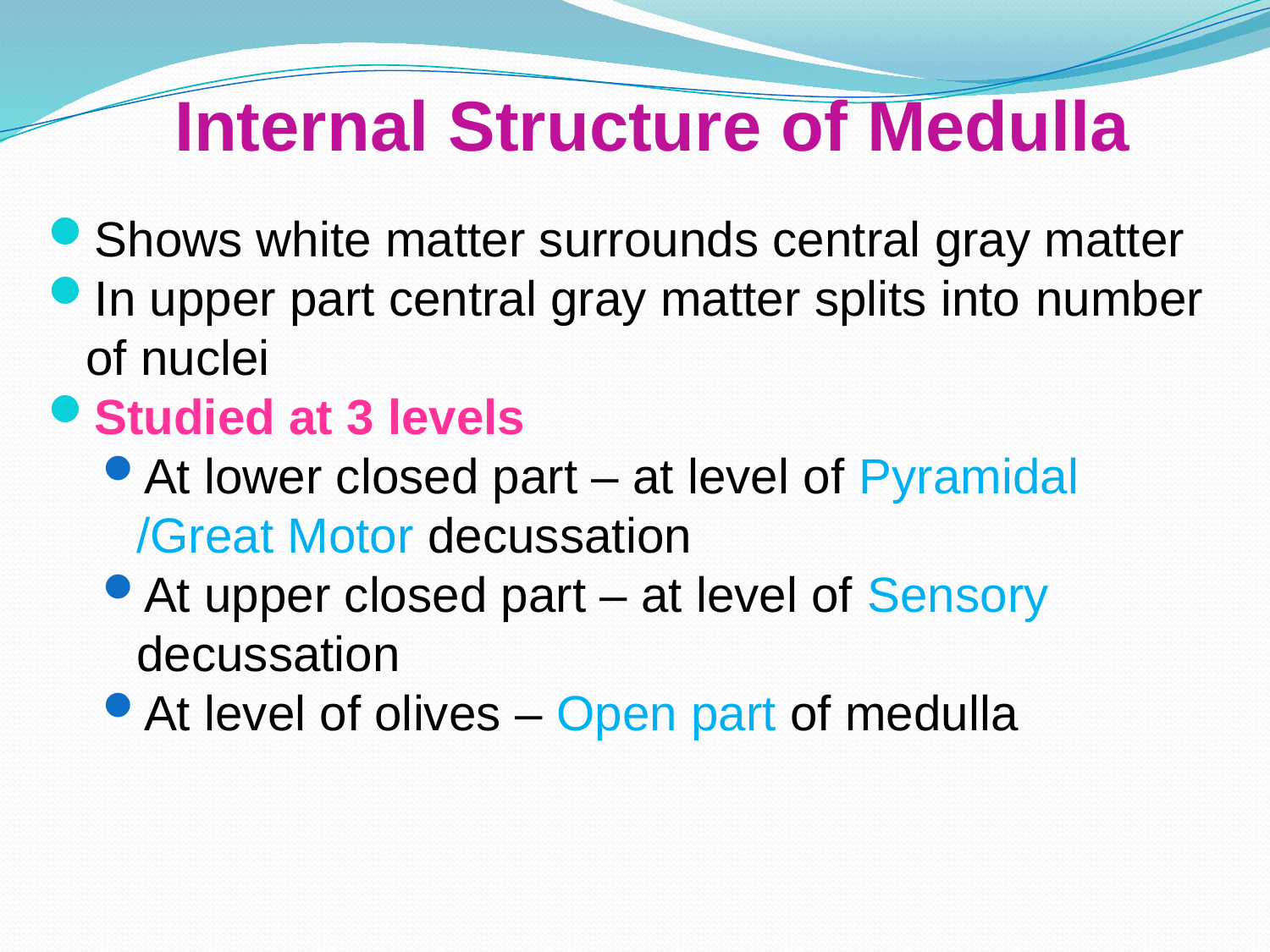

Internal Structure of Medulla
Shows white matter surrounds central gray matter
In upper part central gray matter splits into number of nuclei
Studied at 3 levels
At lower closed part – at level of Pyramidal /Great Motor decussation
At upper closed part – at level of Sensory decussation
At level of olives – Open part of medulla